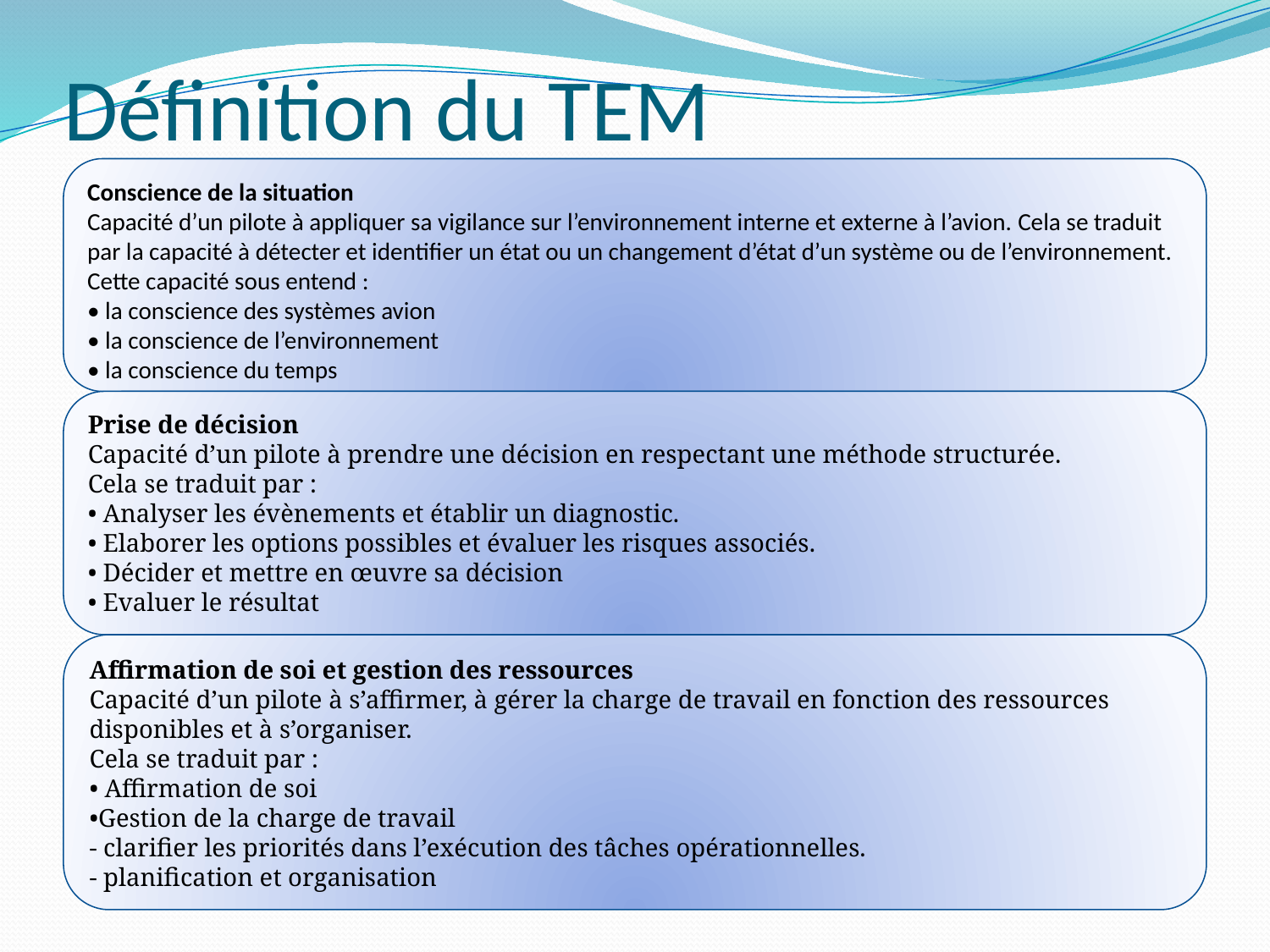

# Définition du TEM
Conscience de la situation
Capacité d’un pilote à appliquer sa vigilance sur l’environnement interne et externe à l’avion. Cela se traduit par la capacité à détecter et identifier un état ou un changement d’état d’un système ou de l’environnement.
Cette capacité sous entend :
• la conscience des systèmes avion
• la conscience de l’environnement
• la conscience du temps

Prise de décision
Capacité d’un pilote à prendre une décision en respectant une méthode structurée.
Cela se traduit par :
• Analyser les évènements et établir un diagnostic.
• Elaborer les options possibles et évaluer les risques associés.
• Décider et mettre en œuvre sa décision
• Evaluer le résultat

Affirmation de soi et gestion des ressources
Capacité d’un pilote à s’affirmer, à gérer la charge de travail en fonction des ressources disponibles et à s’organiser.
Cela se traduit par :
• Affirmation de soi
•Gestion de la charge de travail
- clarifier les priorités dans l’exécution des tâches opérationnelles.
- planification et organisation